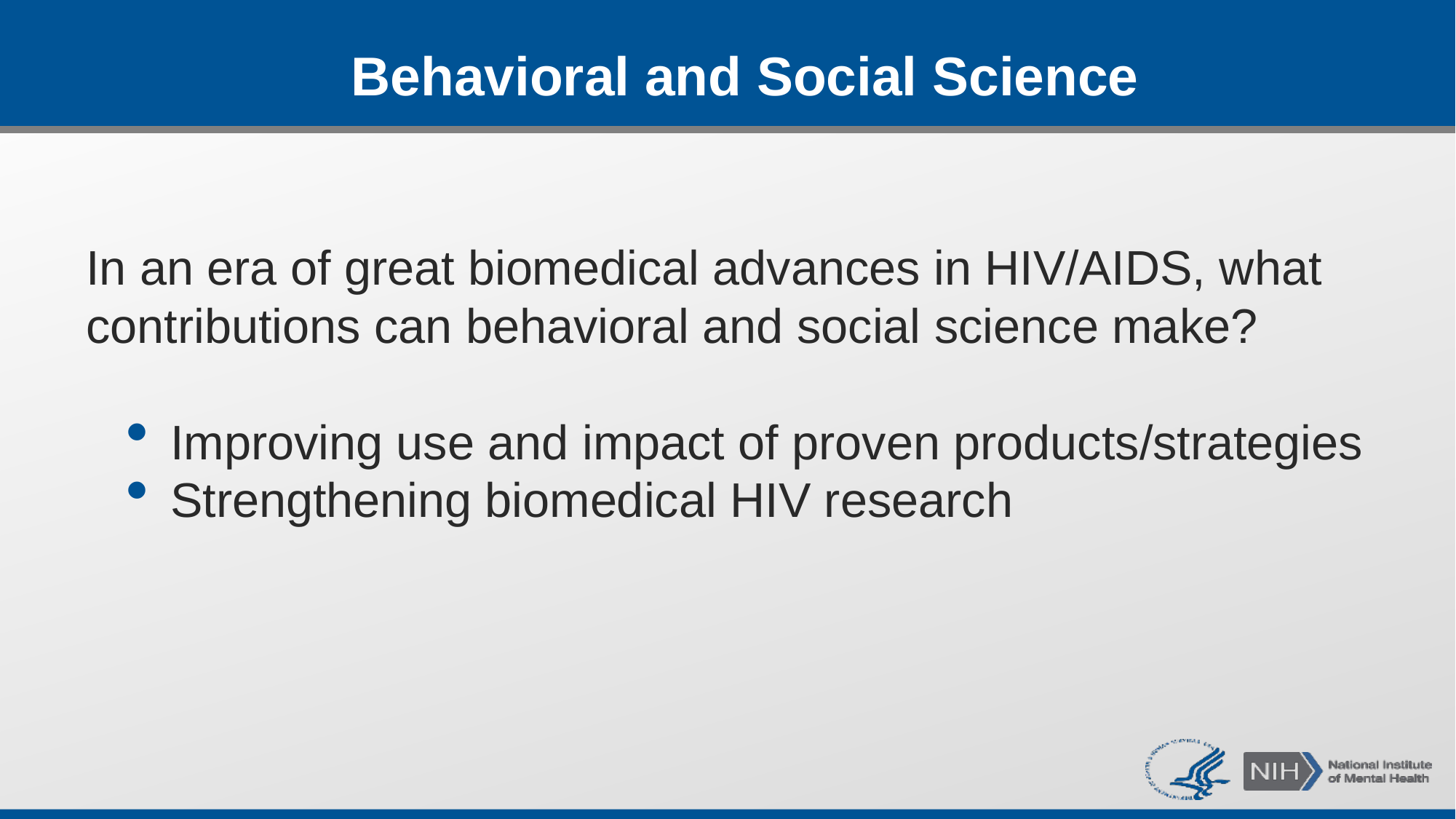

# Behavioral and Social Science

In an era of great biomedical advances in HIV/AIDS, what contributions can behavioral and social science make?

 Improving use and impact of proven products/strategies
 Strengthening biomedical HIV research